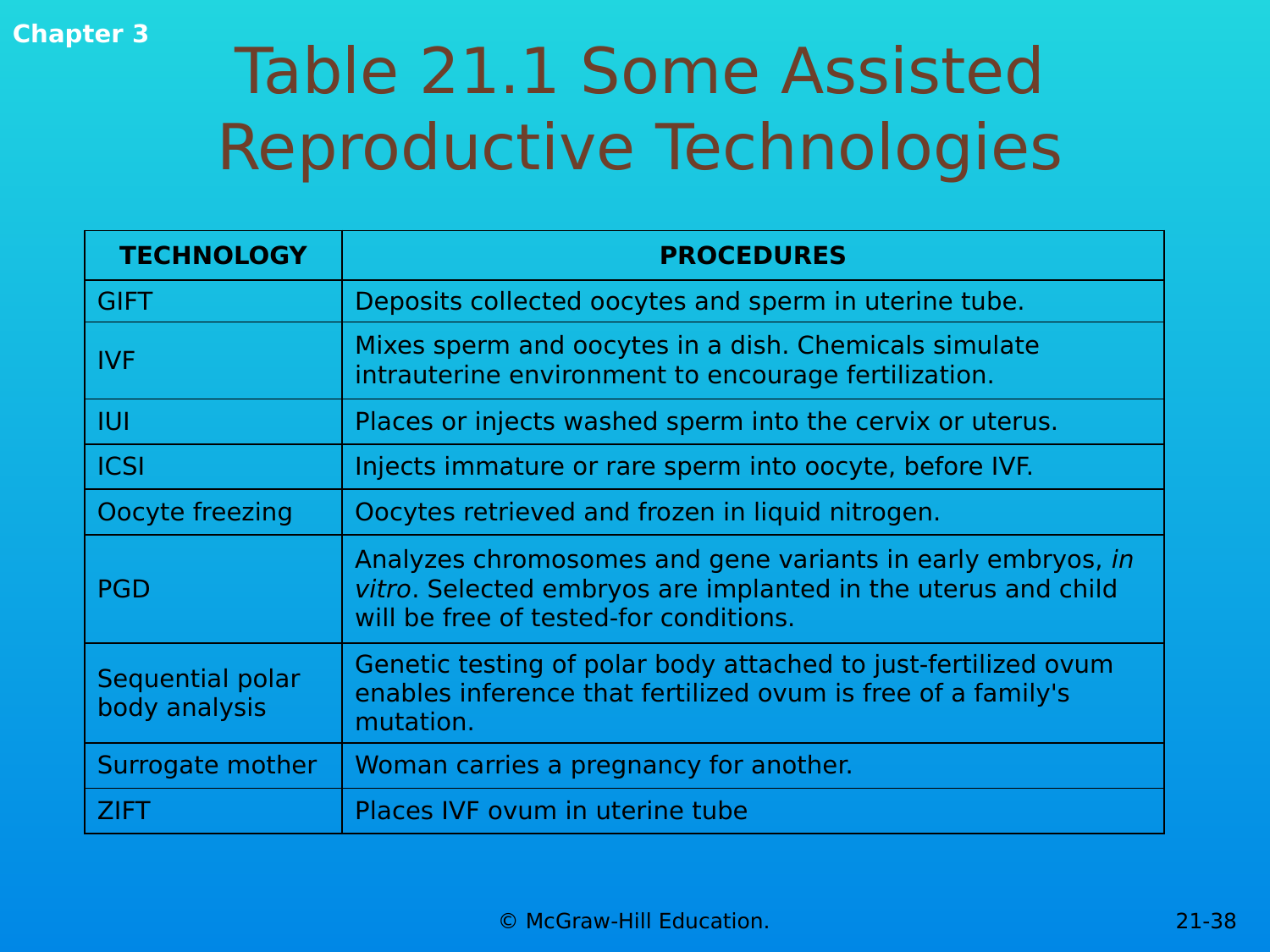

# Table 21.1 Some Assisted Reproductive Technologies
| TECHNOLOGY | PROCEDURES |
| --- | --- |
| GIFT | Deposits collected oocytes and sperm in uterine tube. |
| IVF | Mixes sperm and oocytes in a dish. Chemicals simulate intrauterine environment to encourage fertilization. |
| IUI | Places or injects washed sperm into the cervix or uterus. |
| ICSI | Injects immature or rare sperm into oocyte, before IVF. |
| Oocyte freezing | Oocytes retrieved and frozen in liquid nitrogen. |
| PGD | Analyzes chromosomes and gene variants in early embryos, in vitro. Selected embryos are implanted in the uterus and child will be free of tested-for conditions. |
| Sequential polar body analysis | Genetic testing of polar body attached to just-fertilized ovum enables inference that fertilized ovum is free of a family's mutation. |
| Surrogate mother | Woman carries a pregnancy for another. |
| ZIFT | Places IVF ovum in uterine tube |